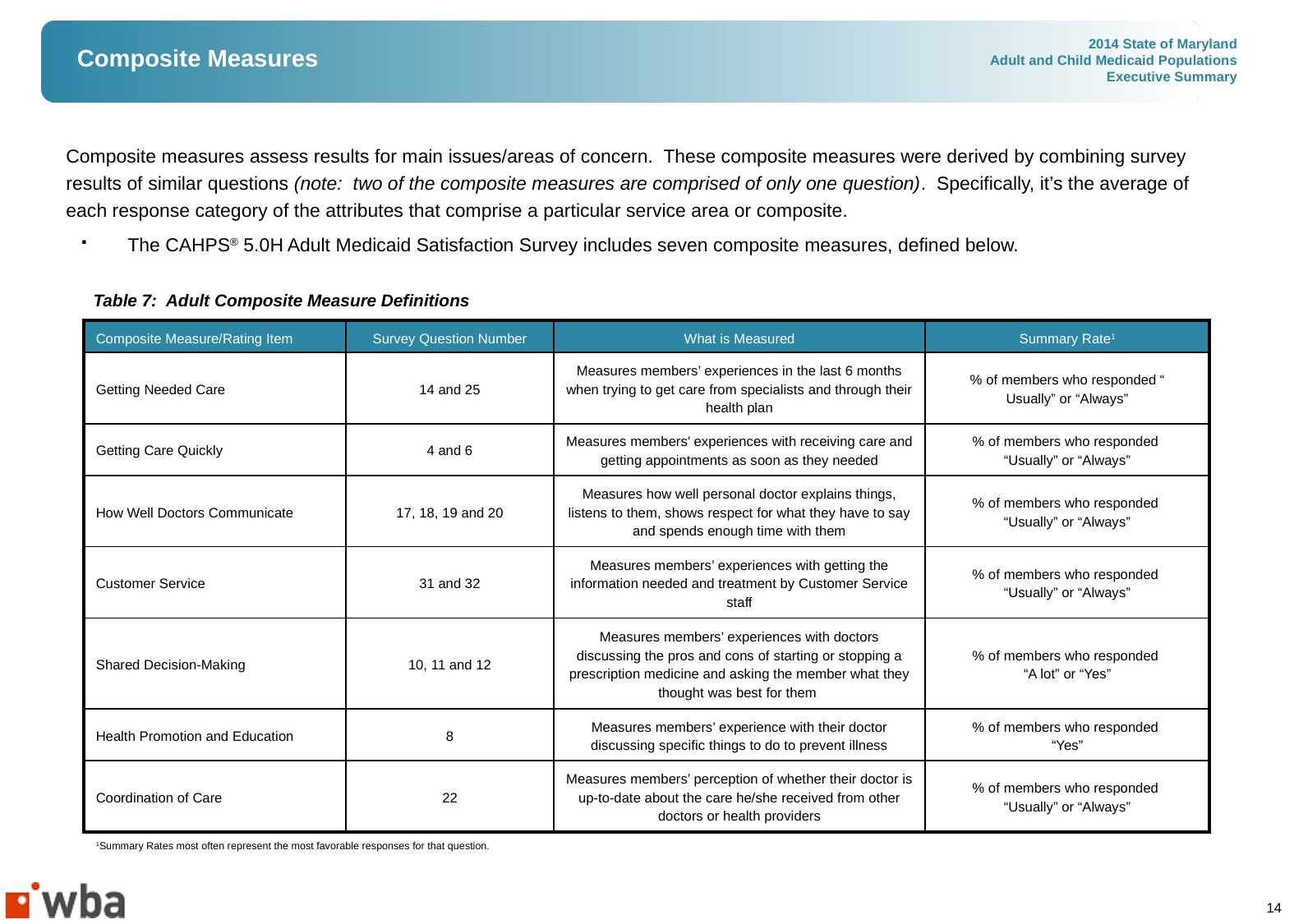

# Composite Measures
Composite measures assess results for main issues/areas of concern.  These composite measures were derived by combining survey results of similar questions (note:  two of the composite measures are comprised of only one question).  Specifically, it’s the average of each response category of the attributes that comprise a particular service area or composite.
The CAHPS® 5.0H Adult Medicaid Satisfaction Survey includes seven composite measures, defined below.
Table 7:  Adult Composite Measure Definitions
| Composite Measure/Rating Item | Survey Question Number | What is Measured | Summary Rate1 |
| --- | --- | --- | --- |
| Getting Needed Care | 14 and 25 | Measures members’ experiences in the last 6 months when trying to get care from specialists and through their health plan | % of members who responded “ Usually” or “Always” |
| Getting Care Quickly | 4 and 6 | Measures members’ experiences with receiving care and getting appointments as soon as they needed | % of members who responded “Usually” or “Always” |
| How Well Doctors Communicate | 17, 18, 19 and 20 | Measures how well personal doctor explains things, listens to them, shows respect for what they have to say and spends enough time with them | % of members who responded “Usually” or “Always” |
| Customer Service | 31 and 32 | Measures members’ experiences with getting the information needed and treatment by Customer Service staff | % of members who responded “Usually” or “Always” |
| Shared Decision-Making | 10, 11 and 12 | Measures members’ experiences with doctors discussing the pros and cons of starting or stopping a prescription medicine and asking the member what they thought was best for them | % of members who responded “A lot” or “Yes” |
| Health Promotion and Education | 8 | Measures members’ experience with their doctor discussing specific things to do to prevent illness | % of members who responded “Yes” |
| Coordination of Care | 22 | Measures members’ perception of whether their doctor is up-to-date about the care he/she received from other doctors or health providers | % of members who responded “Usually” or “Always” |
| 1Summary Rates most often represent the most favorable responses for that question. |  |  |  |